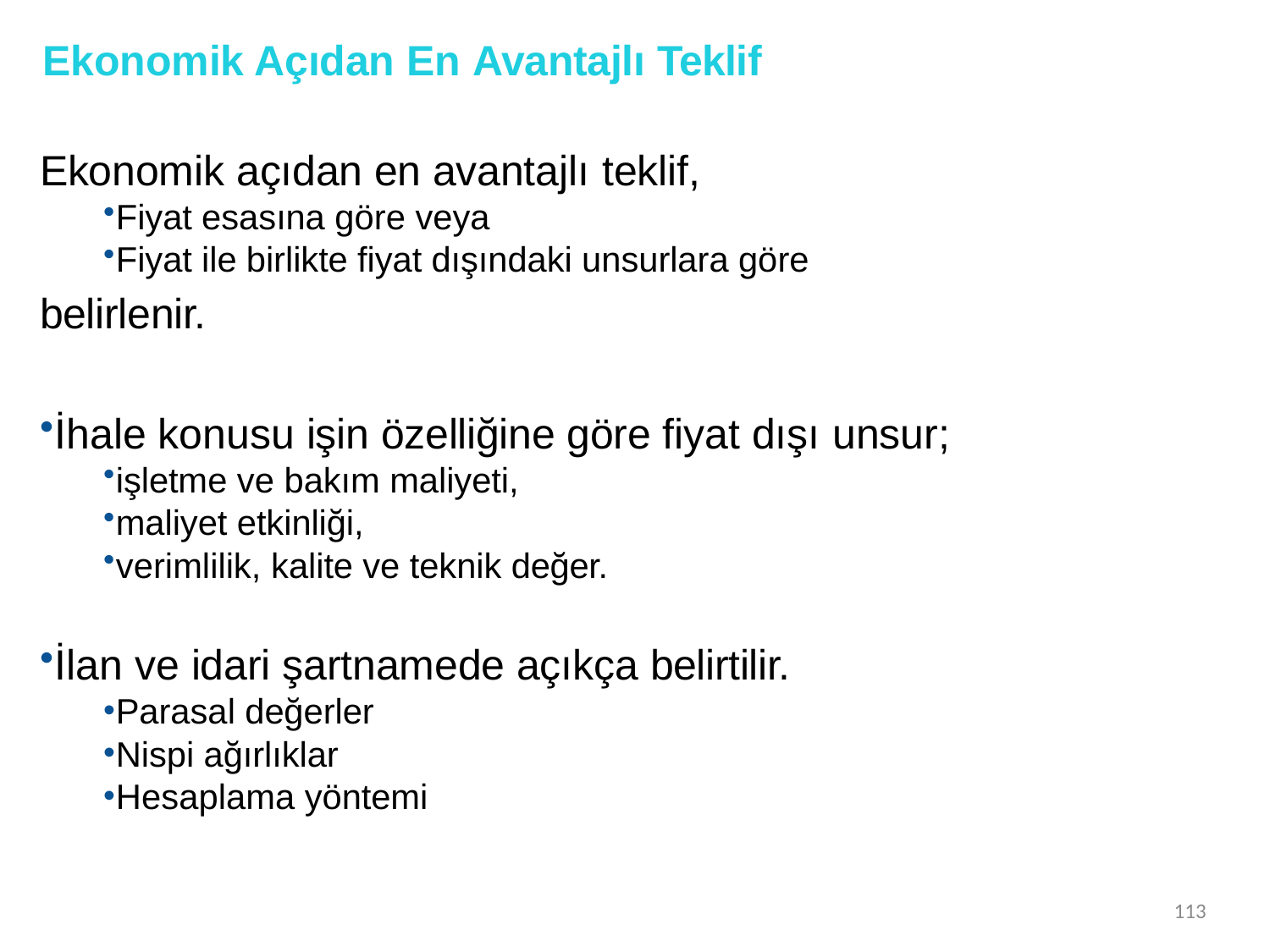

# Ekonomik Açıdan En Avantajlı Teklif
Ekonomik açıdan en avantajlı teklif,
Fiyat esasına göre veya
Fiyat ile birlikte fiyat dışındaki unsurlara göre
belirlenir.

İhale konusu işin özelliğine göre fiyat dışı unsur;
işletme ve bakım maliyeti,
maliyet etkinliği,
verimlilik, kalite ve teknik değer.

İlan ve idari şartnamede açıkça belirtilir.
Parasal değerler
Nispi ağırlıklar
Hesaplama yöntemi
113